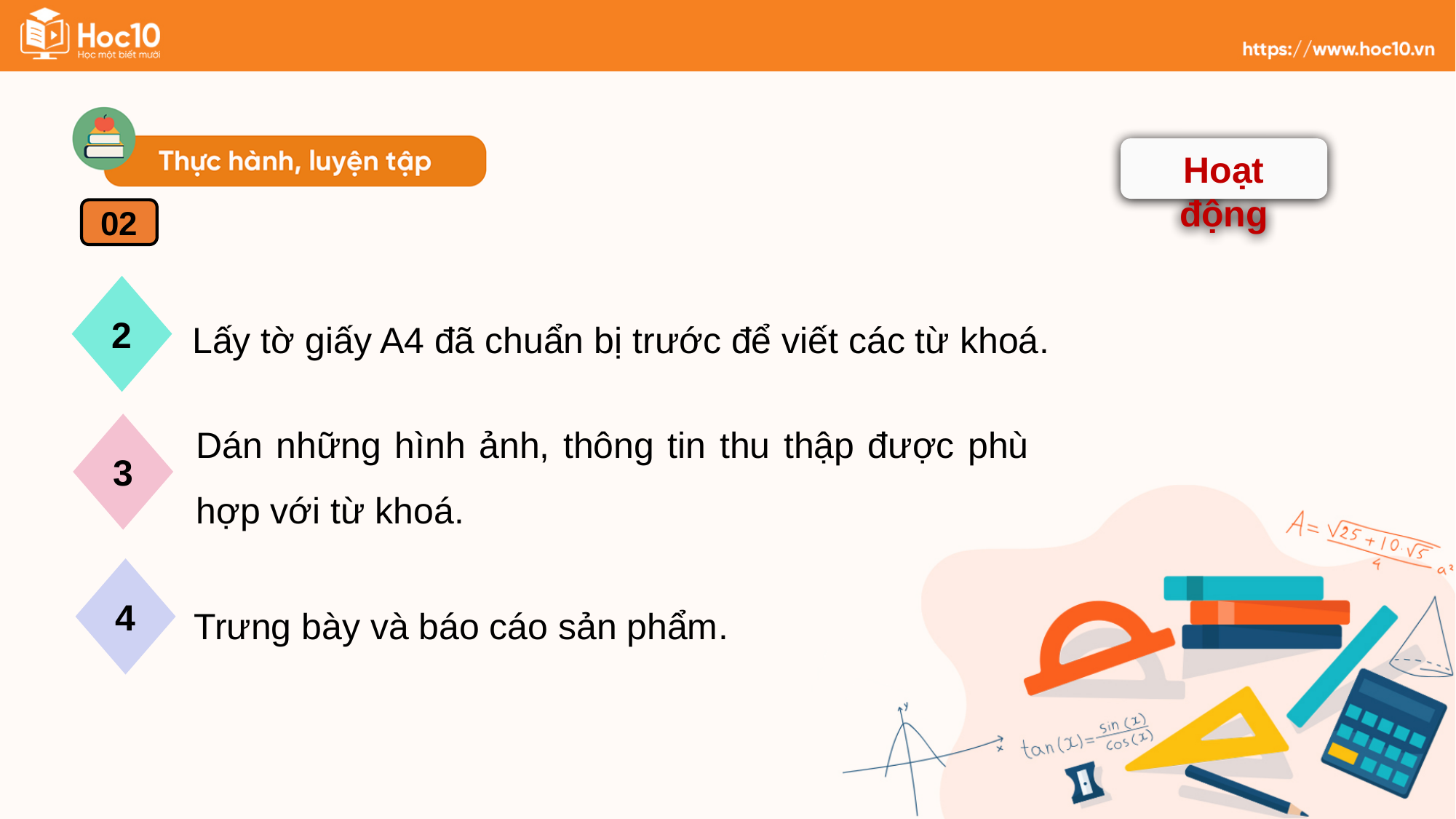

Hoạt động
02
2
Lấy tờ giấy A4 đã chuẩn bị trước để viết các từ khoá.
Dán những hình ảnh, thông tin thu thập được phù hợp với từ khoá.
3
4
Trưng bày và báo cáo sản phẩm.